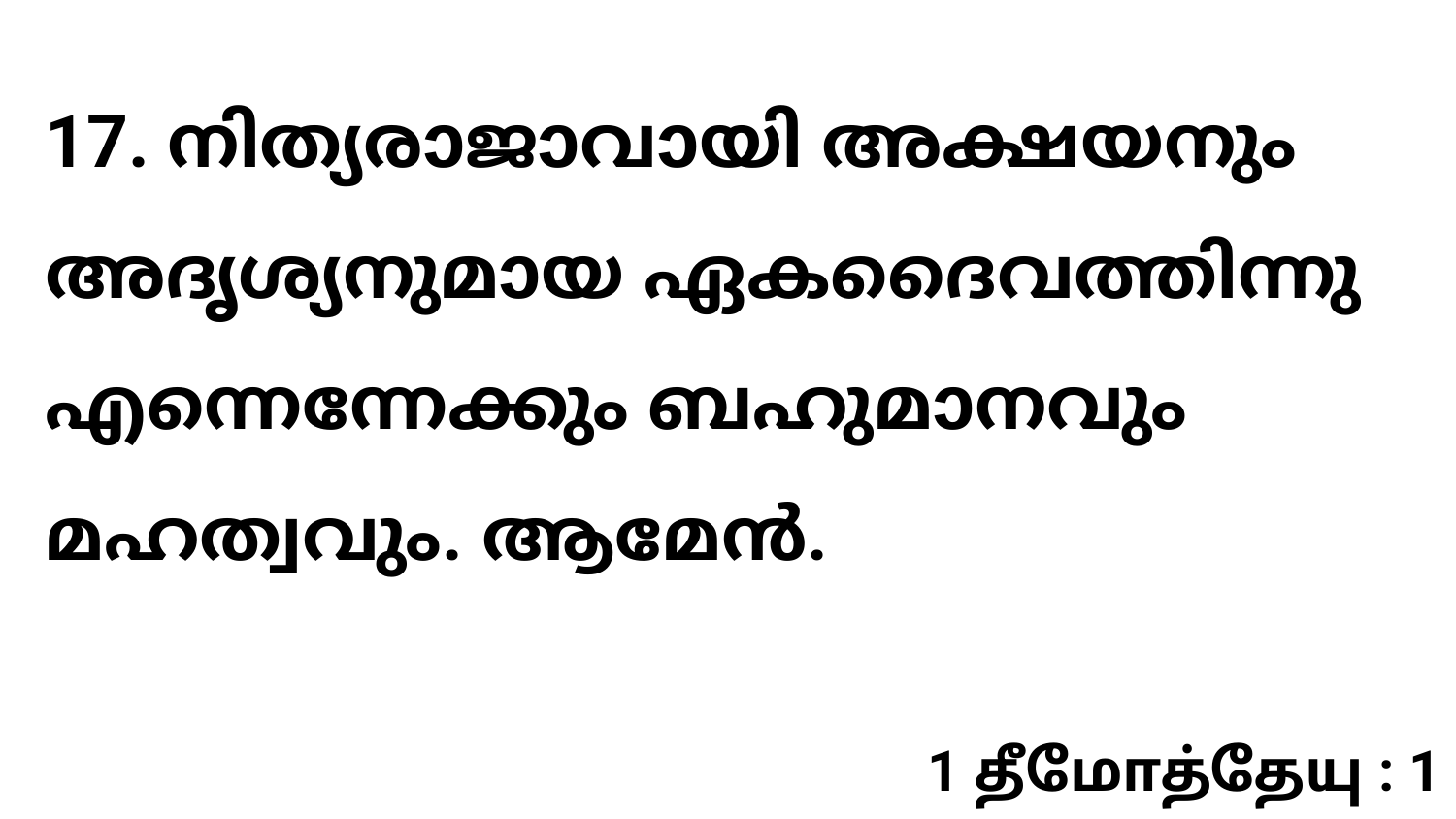

17. നിത്യരാജാവായി അക്ഷയനും അദൃശ്യനുമായ ഏകദൈവത്തിന്നു എന്നെന്നേക്കും ബഹുമാനവും മഹത്വവും. ആമേൻ.
1 தீமோத்தேயு : 1